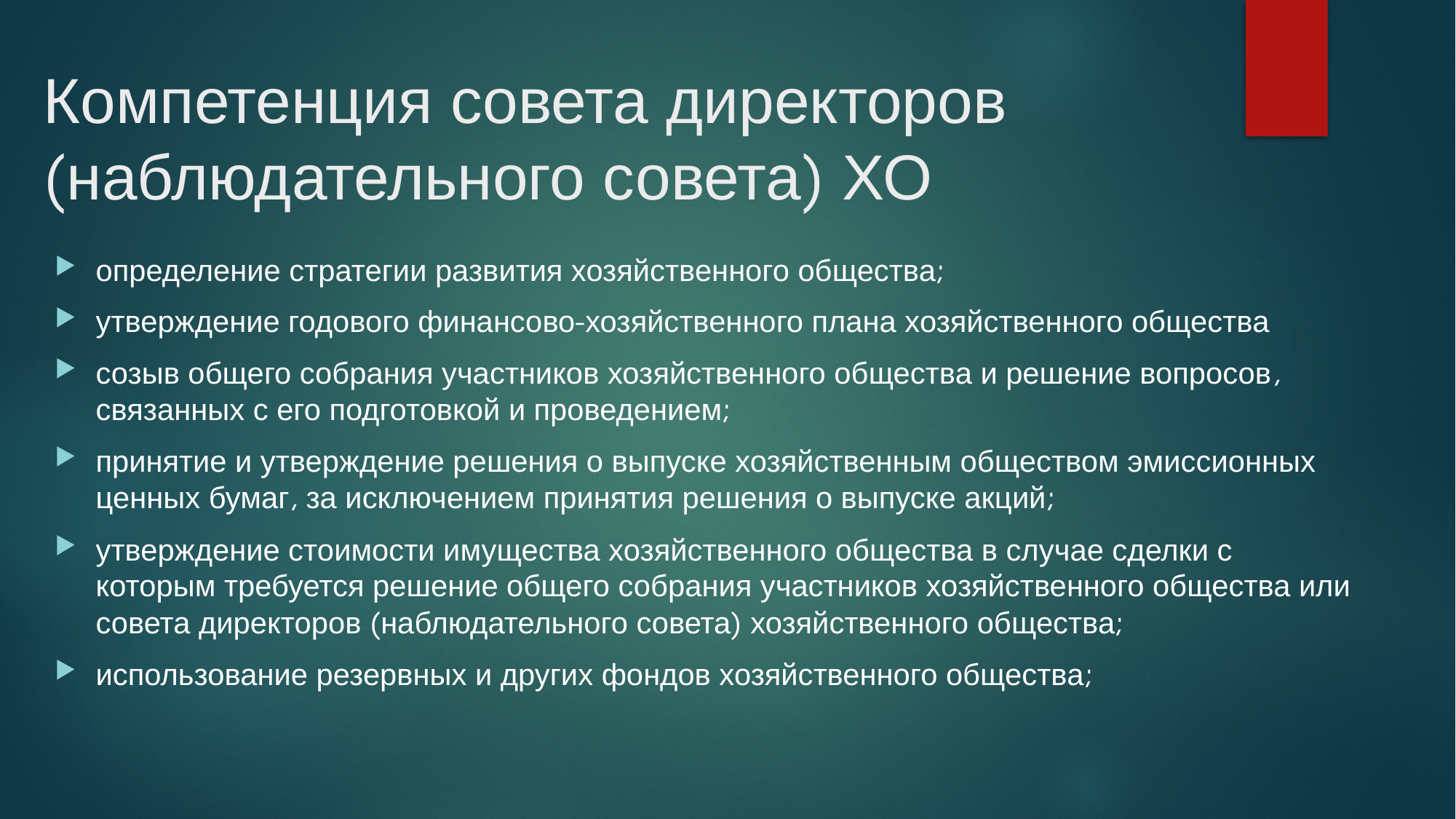

# Компетенция совета директоров (наблюдательного совета) ХО
определение стратегии развития хозяйственного общества;
утверждение годового финансово-хозяйственного плана хозяйственного общества
созыв общего собрания участников хозяйственного общества и решение вопросов, связанных с его подготовкой и проведением;
принятие и утверждение решения о выпуске хозяйственным обществом эмиссионных ценных бумаг, за исключением принятия решения о выпуске акций;
утверждение стоимости имущества хозяйственного общества в случае сделки с которым требуется решение общего собрания участников хозяйственного общества или совета директоров (наблюдательного совета) хозяйственного общества;
использование резервных и других фондов хозяйственного общества;